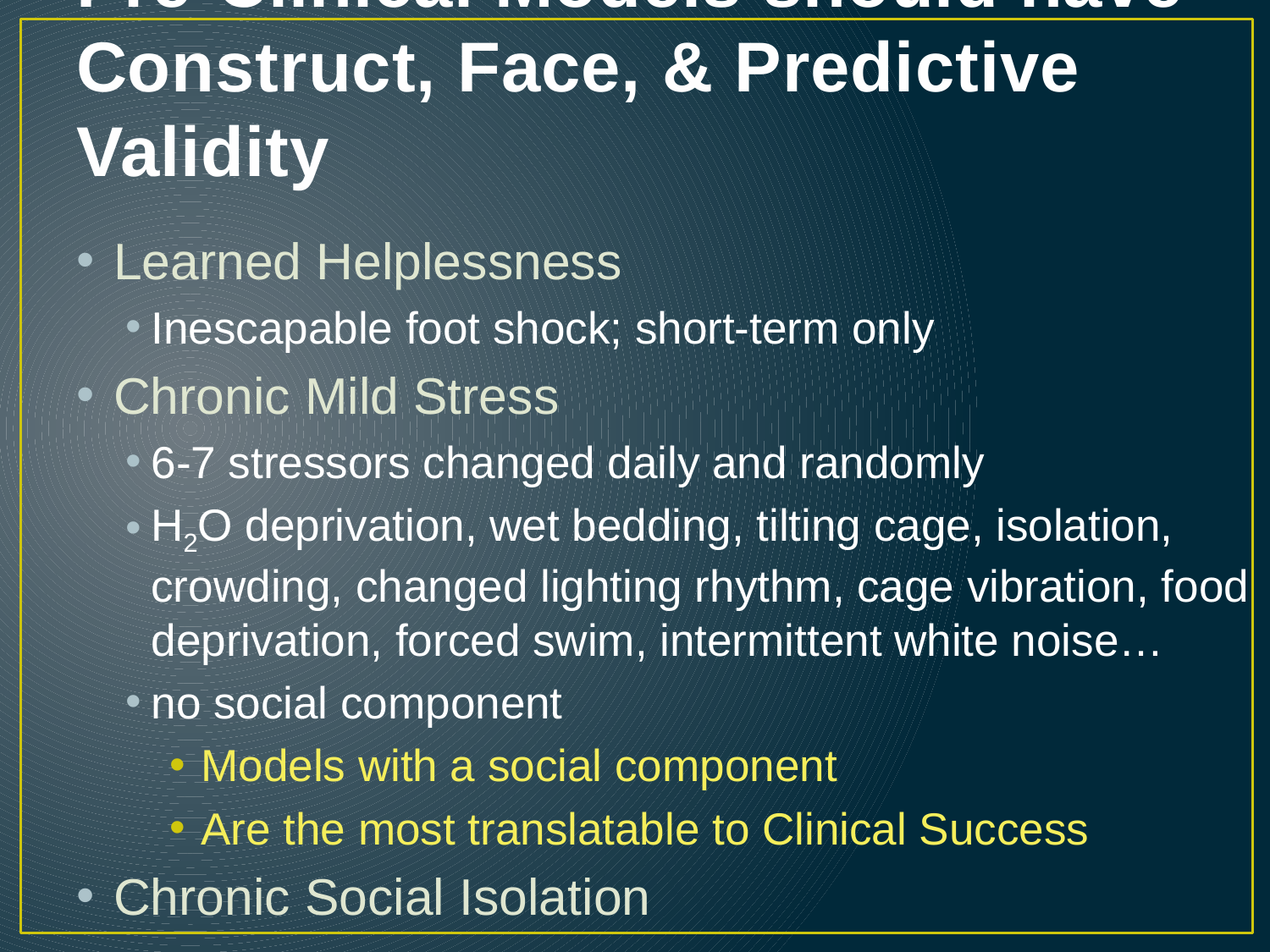

# Pre-Clinical Models should have Construct, Face, & Predictive Validity
Learned Helplessness
Inescapable foot shock; short-term only
Chronic Mild Stress
6-7 stressors changed daily and randomly
H2O deprivation, wet bedding, tilting cage, isolation, crowding, changed lighting rhythm, cage vibration, food deprivation, forced swim, intermittent white noise…
no social component
Models with a social component
Are the most translatable to Clinical Success
Chronic Social Isolation